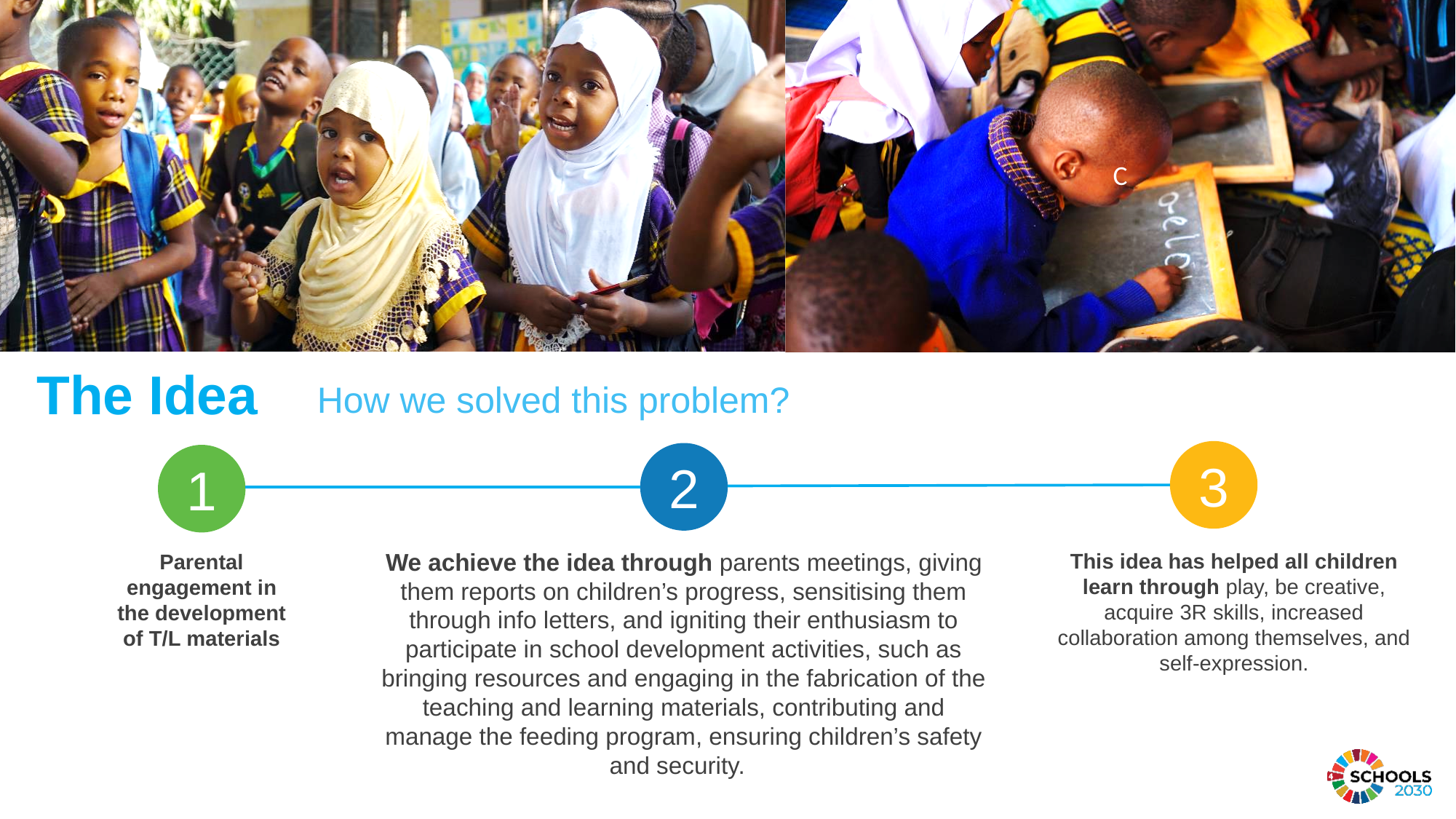

C

The Idea
How we solved this problem?

3
2
1
We achieve the idea through parents meetings, giving them reports on children’s progress, sensitising them through info letters, and igniting their enthusiasm to participate in school development activities, such as bringing resources and engaging in the fabrication of the teaching and learning materials, contributing and manage the feeding program, ensuring children’s safety and security.
This idea has helped all children learn through play, be creative, acquire 3R skills, increased collaboration among themselves, and self-expression.
Parental engagement in the development of T/L materials